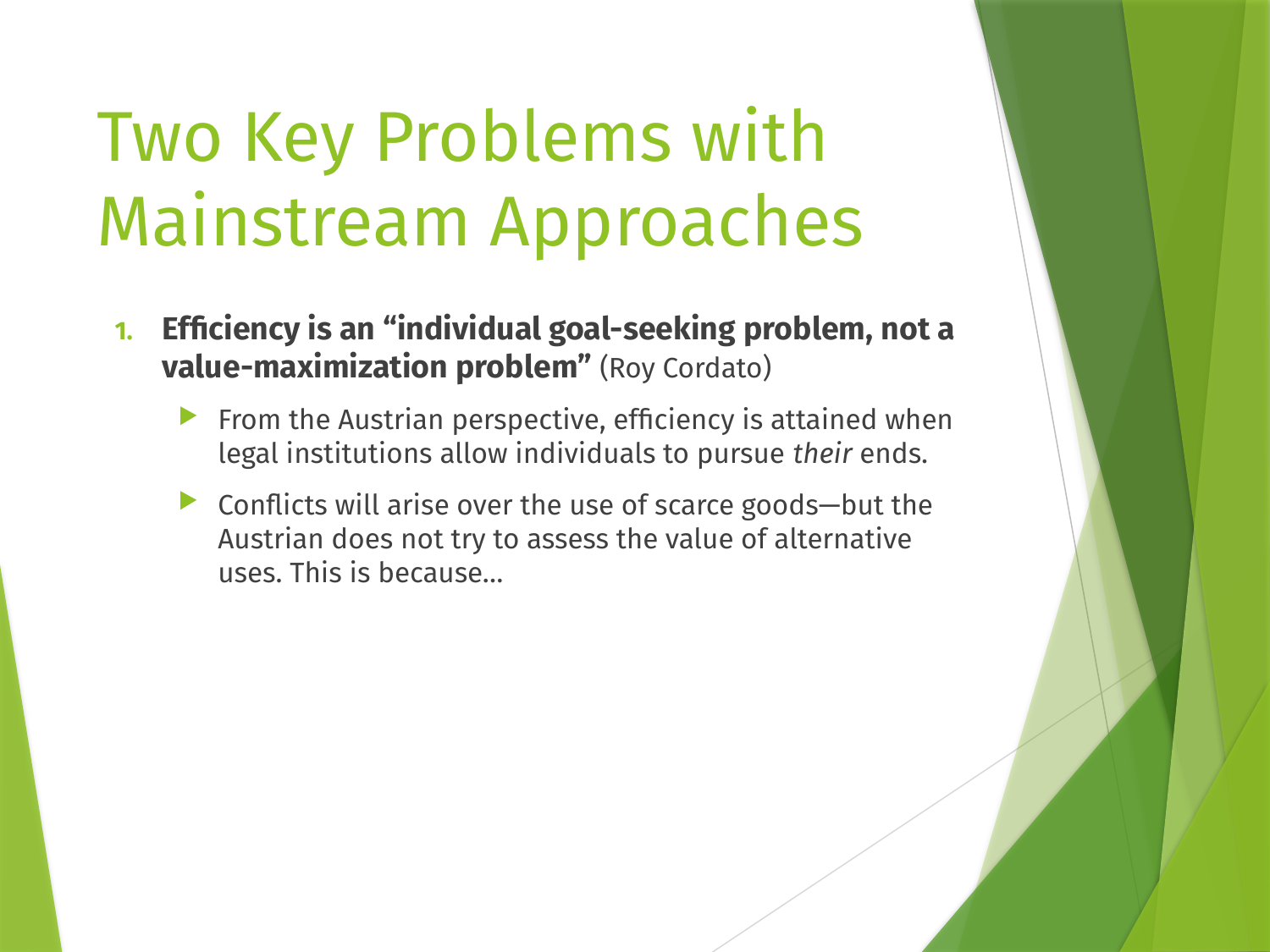

# Two Key Problems with Mainstream Approaches
Efficiency is an “individual goal-seeking problem, not a value-maximization problem” (Roy Cordato)
From the Austrian perspective, efficiency is attained when legal institutions allow individuals to pursue their ends.
Conflicts will arise over the use of scarce goods—but the Austrian does not try to assess the value of alternative uses. This is because…